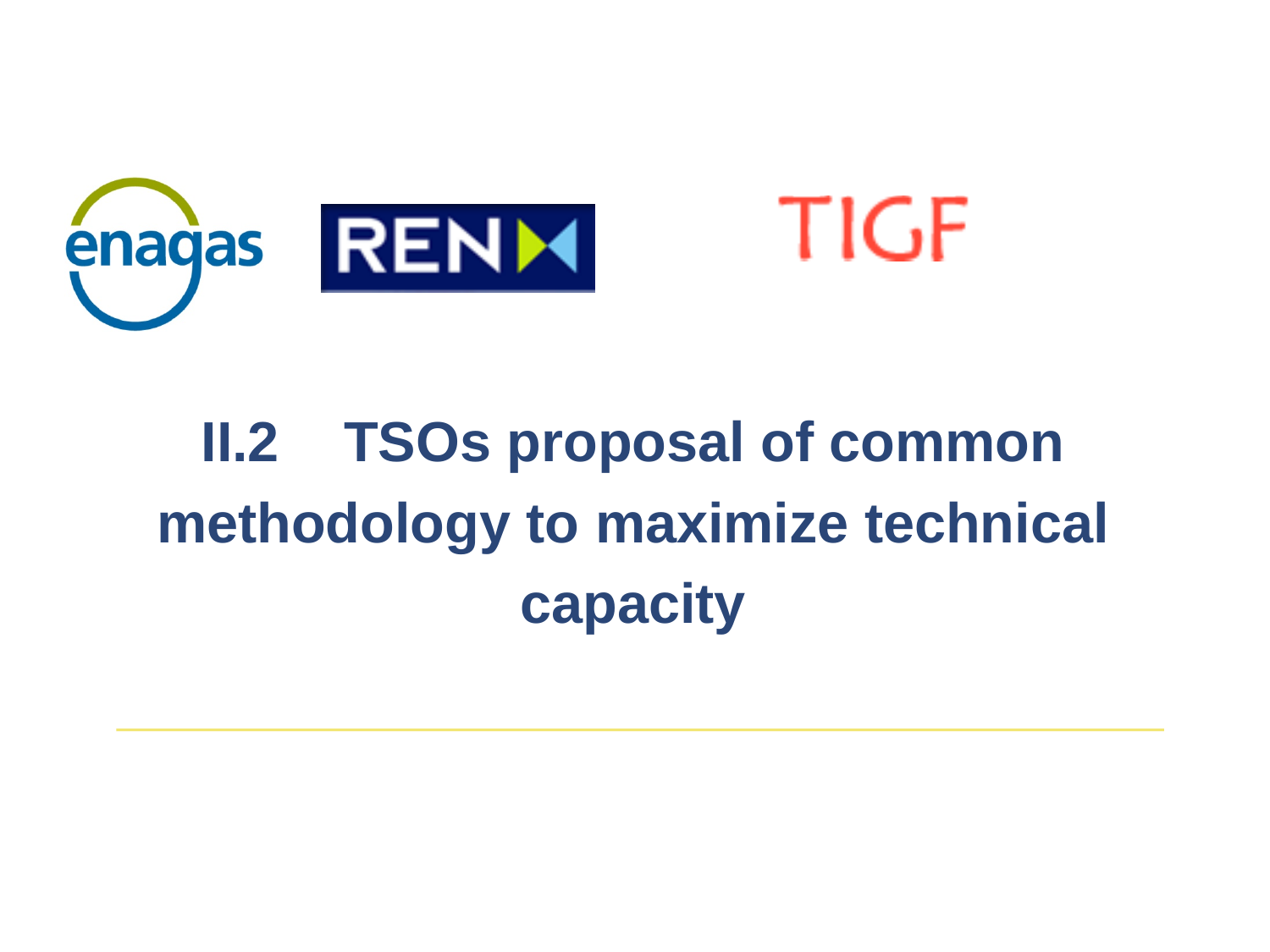

II.2	 TSOs proposal of common methodology to maximize technical capacity